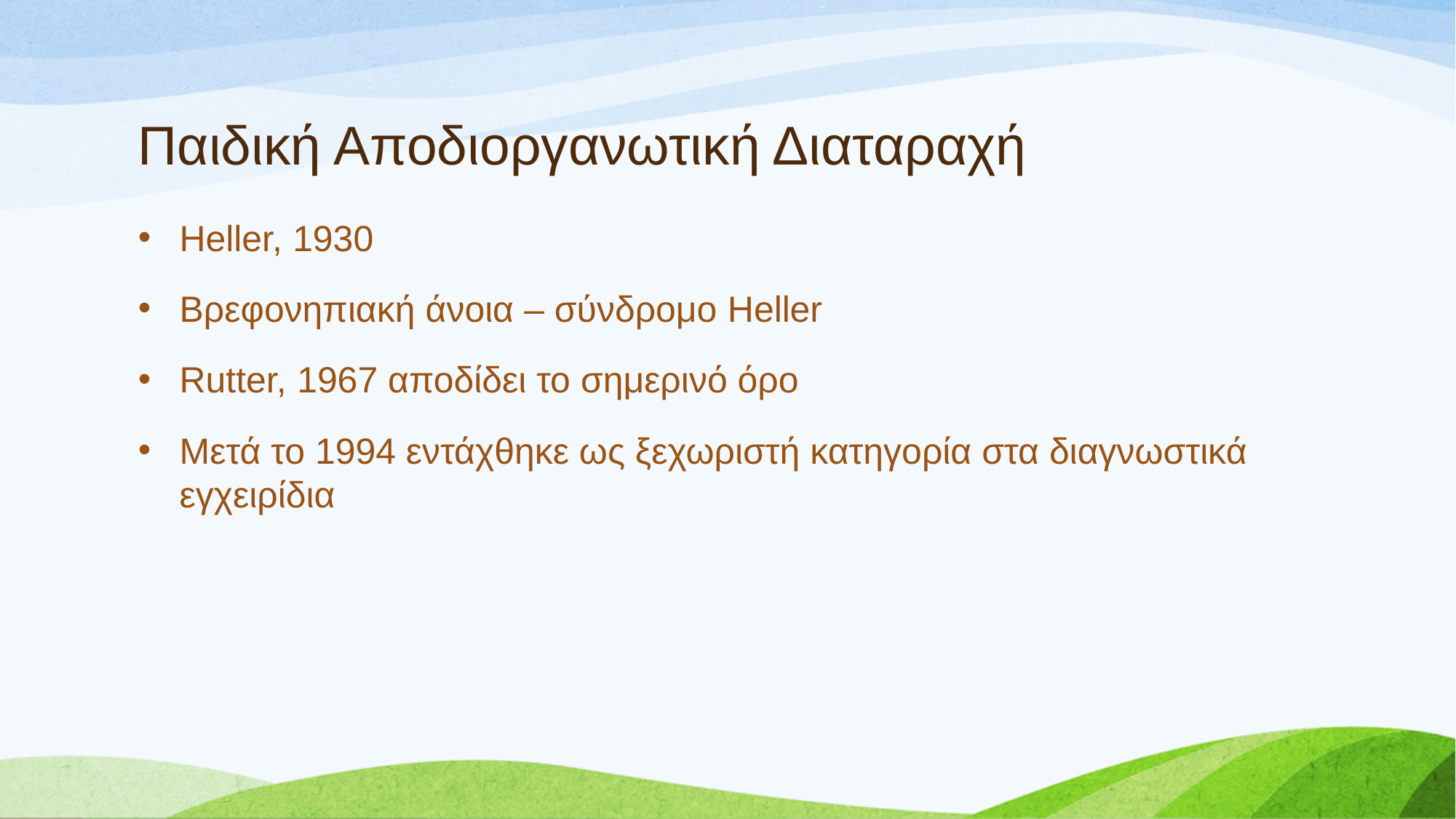

# Παιδική Αποδιοργανωτική Διαταραχή
Heller, 1930
Βρεφονηπιακή άνοια – σύνδρομο Heller
Rutter, 1967 αποδίδει το σημερινό όρο
Μετά το 1994 εντάχθηκε ως ξεχωριστή κατηγορία στα διαγνωστικά εγχειρίδια